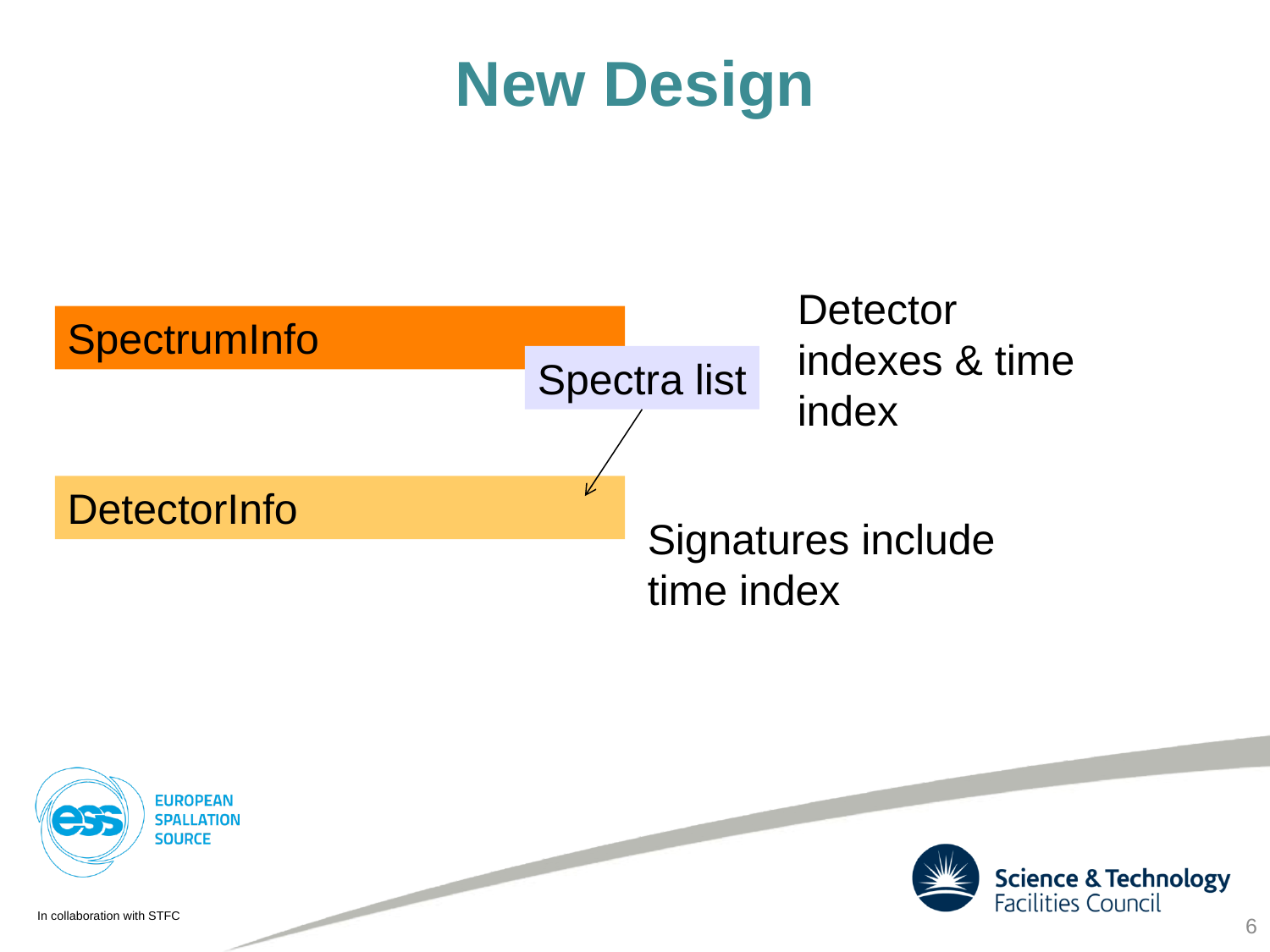

# New Design
Detector indexes & time index
SpectrumInfo
Spectra list
DetectorInfo
Signatures include time index
6